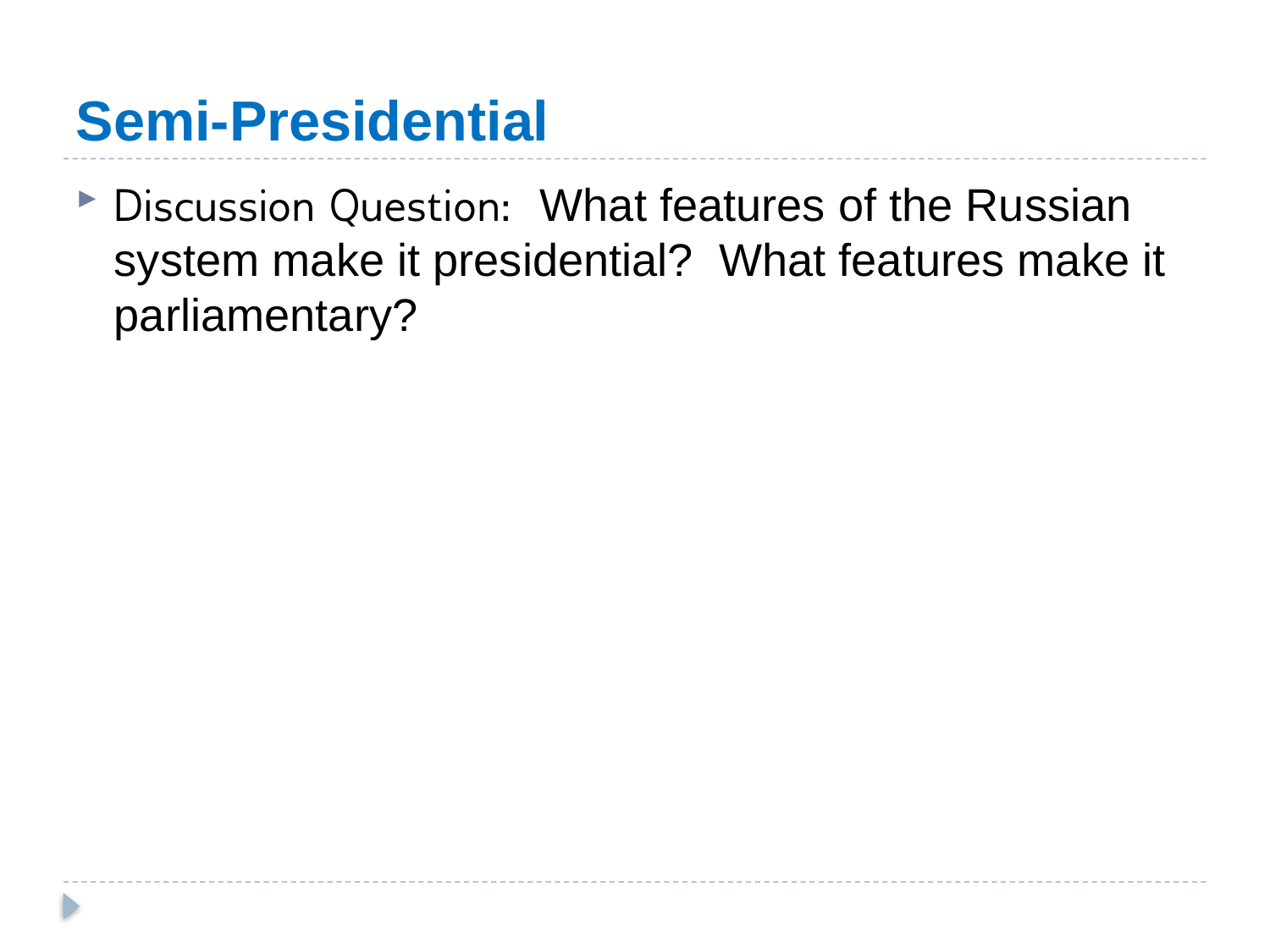

# Semi-Presidential
Discussion Question:  What features of the Russian system make it presidential?  What features make it parliamentary?